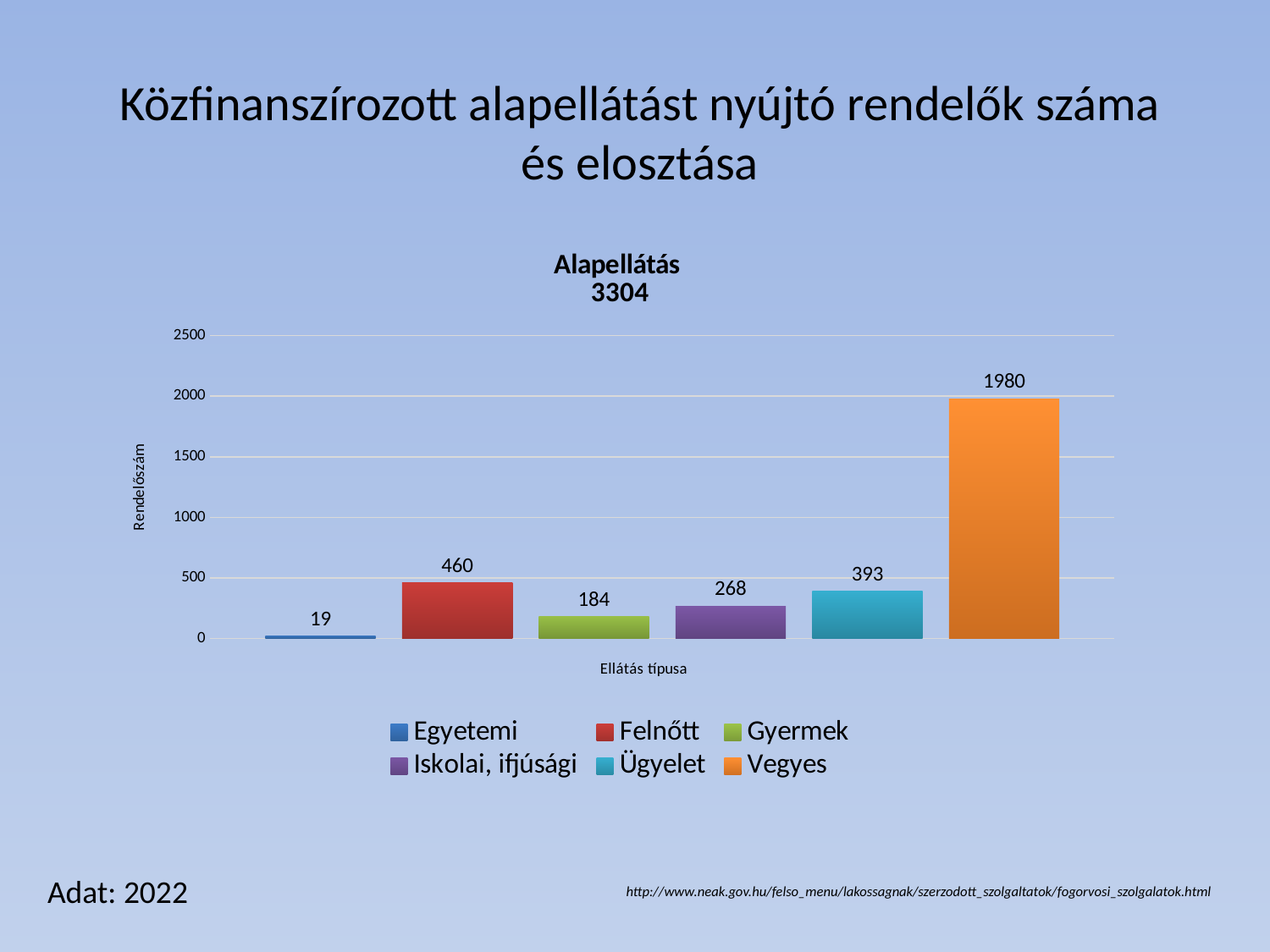

Közfinanszírozott alapellátást nyújtó rendelők száma és elosztása

### Chart: Alapellátás
3304

| Category | Egyetemi | Felnőtt | Gyermek | Iskolai, ifjúsági | Ügyelet | Vegyes |
|---|---|---|---|---|---|---|
Adat: 2022
http://www.neak.gov.hu/felso_menu/lakossagnak/szerzodott_szolgaltatok/fogorvosi_szolgalatok.html